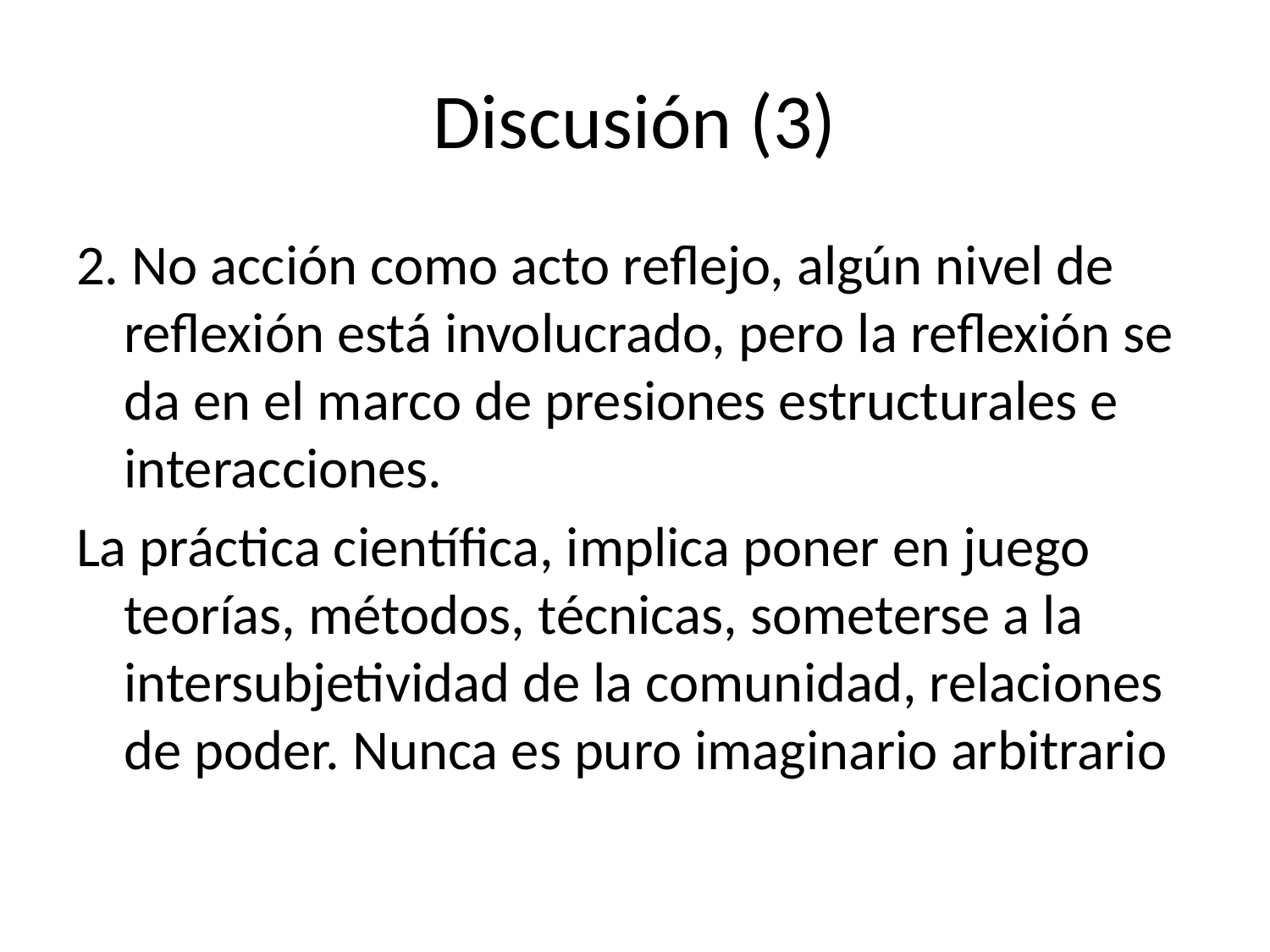

# Discusión (3)
2. No acción como acto reflejo, algún nivel de reflexión está involucrado, pero la reflexión se da en el marco de presiones estructurales e interacciones.
La práctica científica, implica poner en juego teorías, métodos, técnicas, someterse a la intersubjetividad de la comunidad, relaciones de poder. Nunca es puro imaginario arbitrario